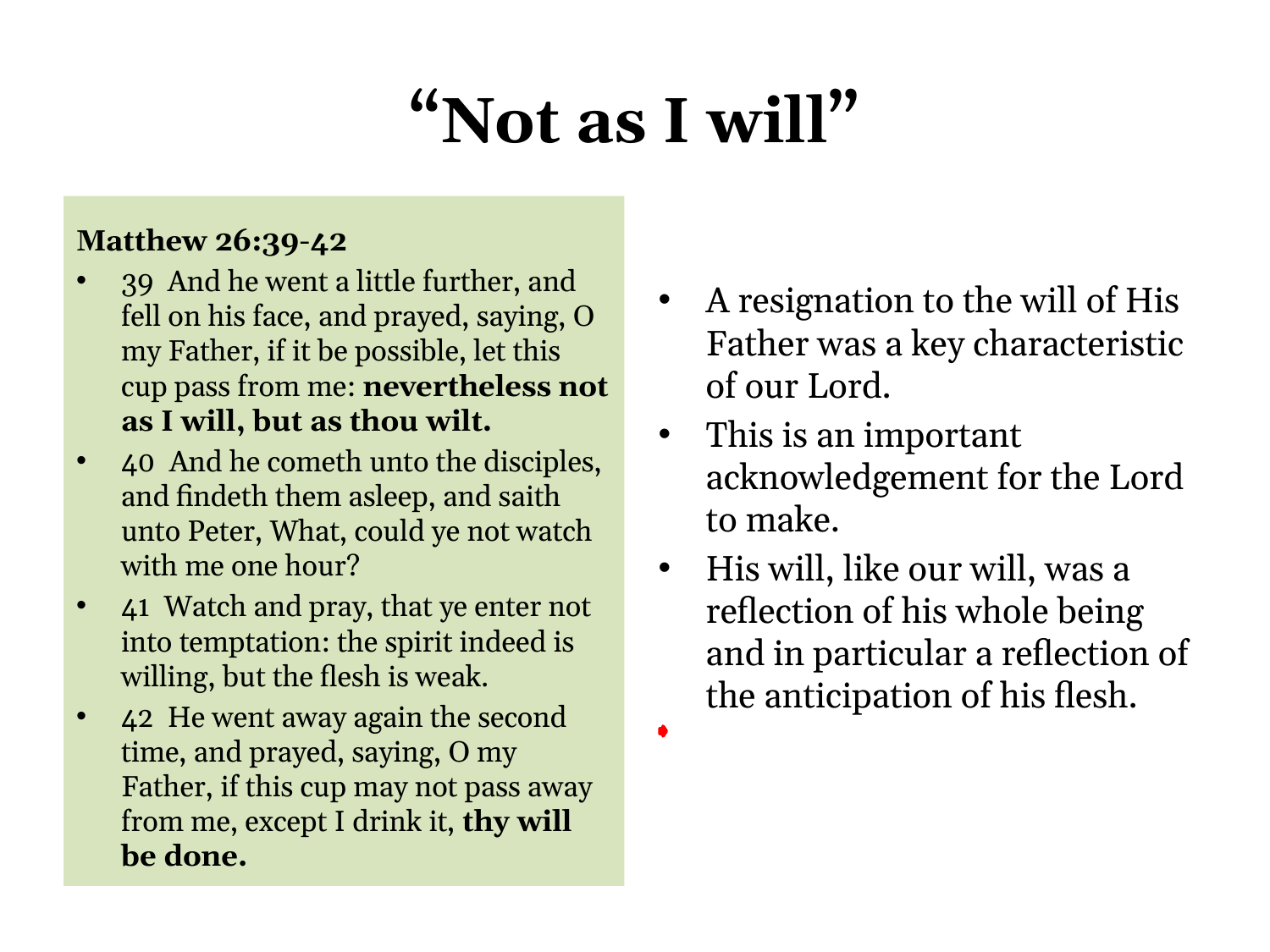

# “Not as I will”

Matthew 26:39-42
39  And he went a little further, and fell on his face, and prayed, saying, O my Father, if it be possible, let this cup pass from me: nevertheless not as I will, but as thou wilt.
40  And he cometh unto the disciples, and findeth them asleep, and saith unto Peter, What, could ye not watch with me one hour?
41  Watch and pray, that ye enter not into temptation: the spirit indeed is willing, but the flesh is weak.
42  He went away again the second time, and prayed, saying, O my Father, if this cup may not pass away from me, except I drink it, thy will be done.

A resignation to the will of His Father was a key characteristic of our Lord.
This is an important acknowledgement for the Lord to make.
His will, like our will, was a reflection of his whole being and in particular a reflection of the anticipation of his flesh.